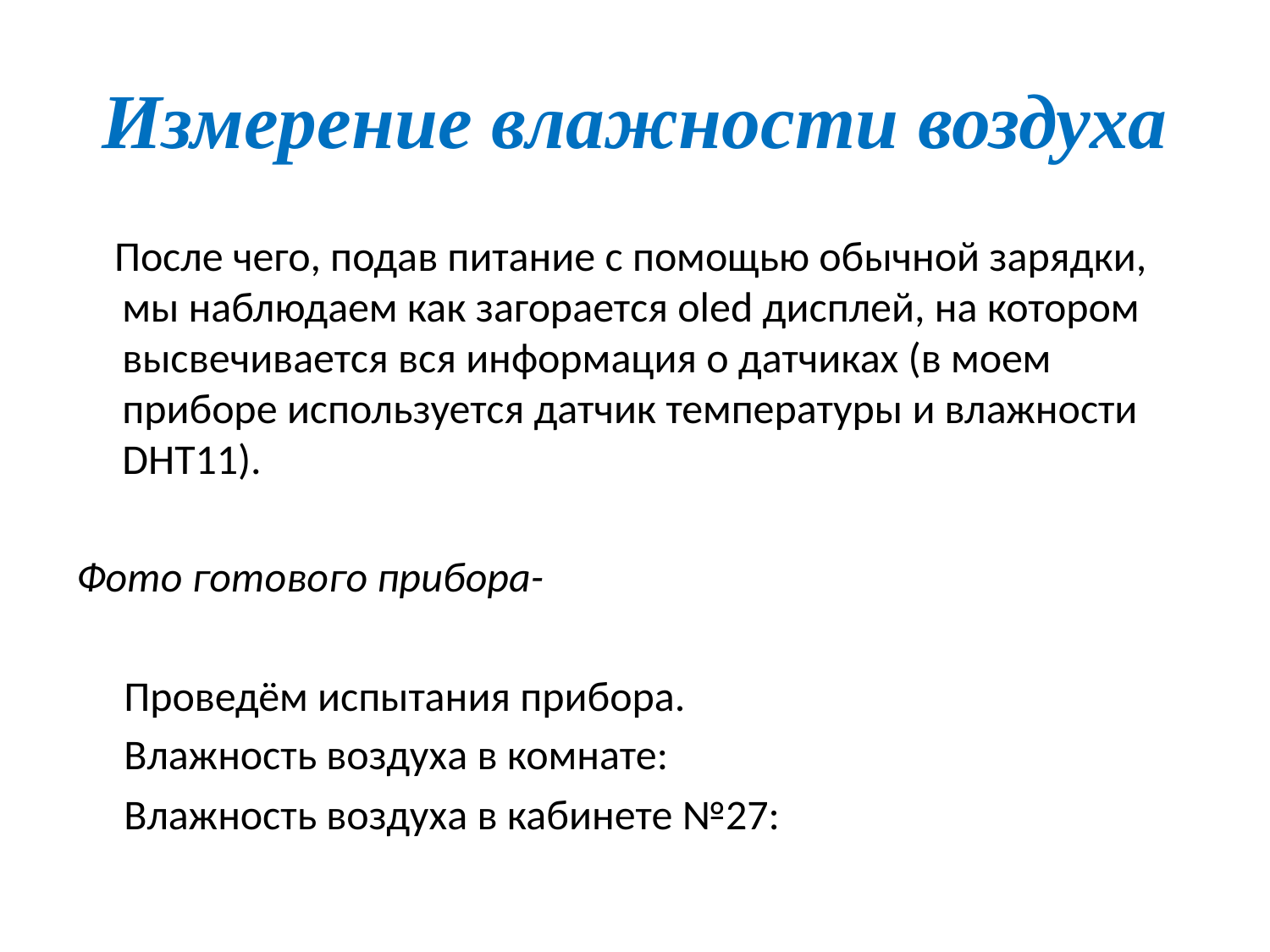

# Измерение влажности воздуха
    После чего, подав питание с помощью обычной зарядки, мы наблюдаем как загорается oled дисплей, на котором высвечивается вся информация о датчиках (в моем приборе используется датчик температуры и влажности DHT11).

Фото готового прибора-

     Проведём испытания прибора.
     Влажность воздуха в комнате:
     Влажность воздуха в кабинете №27: